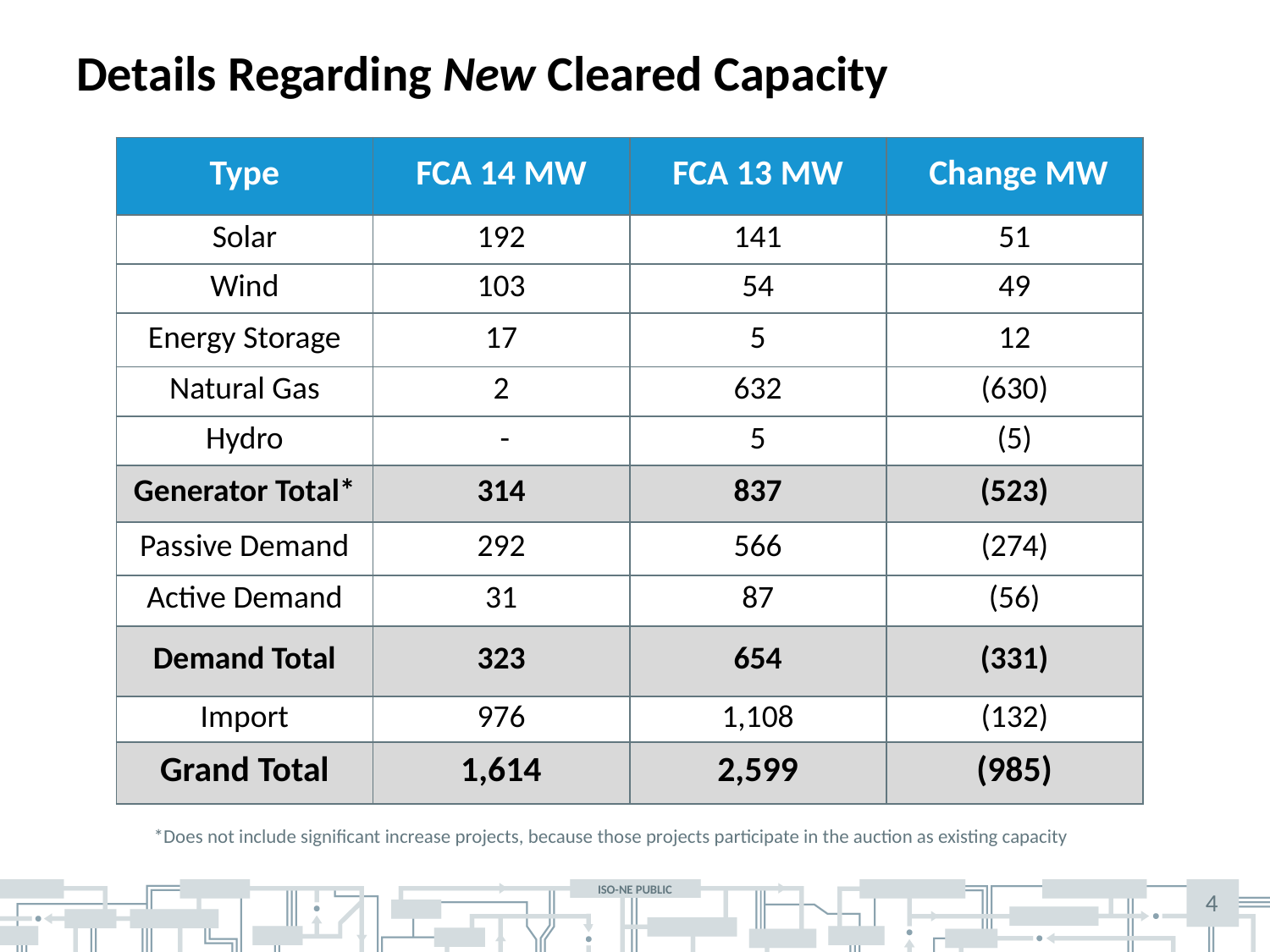

# Details Regarding New Cleared Capacity
| Type | FCA 14 MW | FCA 13 MW | Change MW |
| --- | --- | --- | --- |
| Solar | 192 | 141 | 51 |
| Wind | 103 | 54 | 49 |
| Energy Storage | 17 | 5 | 12 |
| Natural Gas | 2 | 632 | (630) |
| Hydro | - | 5 | (5) |
| Generator Total\* | 314 | 837 | (523) |
| Passive Demand | 292 | 566 | (274) |
| Active Demand | 31 | 87 | (56) |
| Demand Total | 323 | 654 | (331) |
| Import | 976 | 1,108 | (132) |
| Grand Total | 1,614 | 2,599 | (985) |
*Does not include significant increase projects, because those projects participate in the auction as existing capacity
4